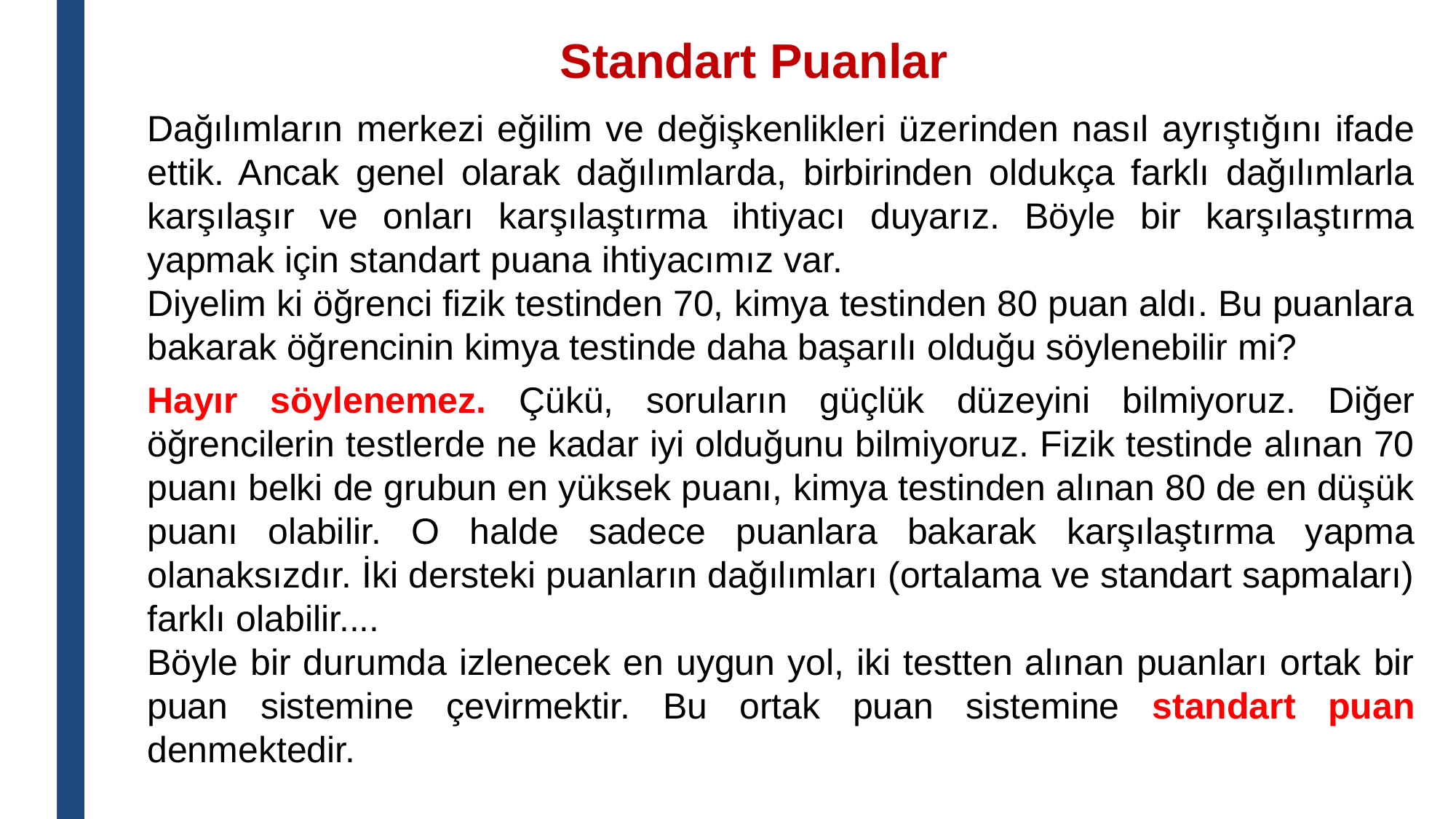

# Standart Puanlar
Dağılımların merkezi eğilim ve değişkenlikleri üzerinden nasıl ayrıştığını ifade ettik. Ancak genel olarak dağılımlarda, birbirinden oldukça farklı dağılımlarla karşılaşır ve onları karşılaştırma ihtiyacı duyarız. Böyle bir karşılaştırma yapmak için standart puana ihtiyacımız var.
Diyelim ki öğrenci fizik testinden 70, kimya testinden 80 puan aldı. Bu puanlara bakarak öğrencinin kimya testinde daha başarılı olduğu söylenebilir mi?

Hayır söylenemez. Çükü, soruların güçlük düzeyini bilmiyoruz. Diğer öğrencilerin testlerde ne kadar iyi olduğunu bilmiyoruz. Fizik testinde alınan 70 puanı belki de grubun en yüksek puanı, kimya testinden alınan 80 de en düşük puanı olabilir. O halde sadece puanlara bakarak karşılaştırma yapma olanaksızdır. İki dersteki puanların dağılımları (ortalama ve standart sapmaları) farklı olabilir....
Böyle bir durumda izlenecek en uygun yol, iki testten alınan puanları ortak bir puan sistemine çevirmektir. Bu ortak puan sistemine standart puan denmektedir.